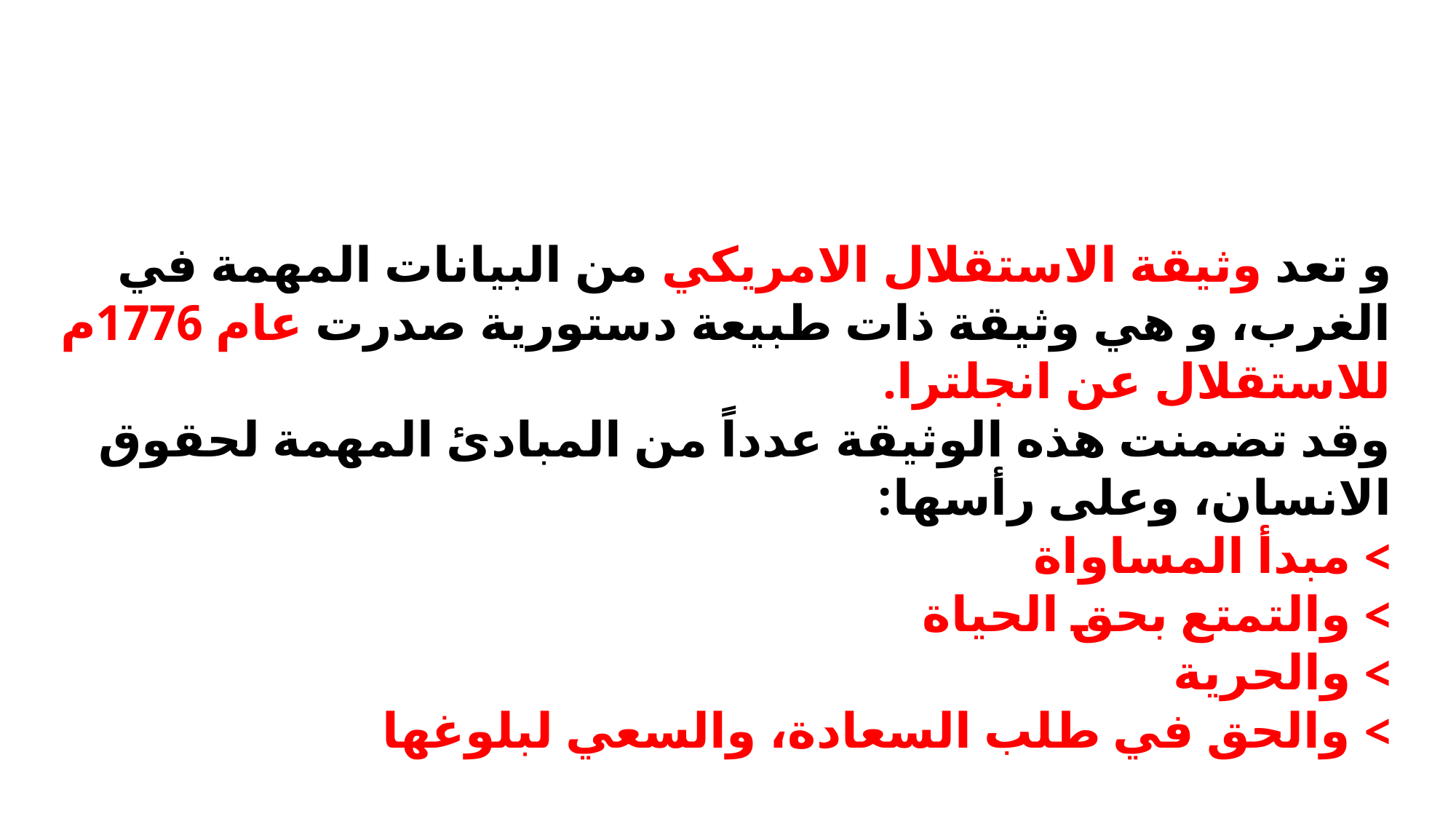

و تعد وثيقة الاستقلال الامريكي من البيانات المهمة في الغرب، و هي وثيقة ذات طبيعة دستورية صدرت عام 1776م للاستقلال عن انجلترا.
وقد تضمنت هذه الوثيقة عدداً من المبادئ المهمة لحقوق الانسان، وعلى رأسها:
> مبدأ المساواة
> والتمتع بحق الحياة
> والحرية
> والحق في طلب السعادة، والسعي لبلوغها